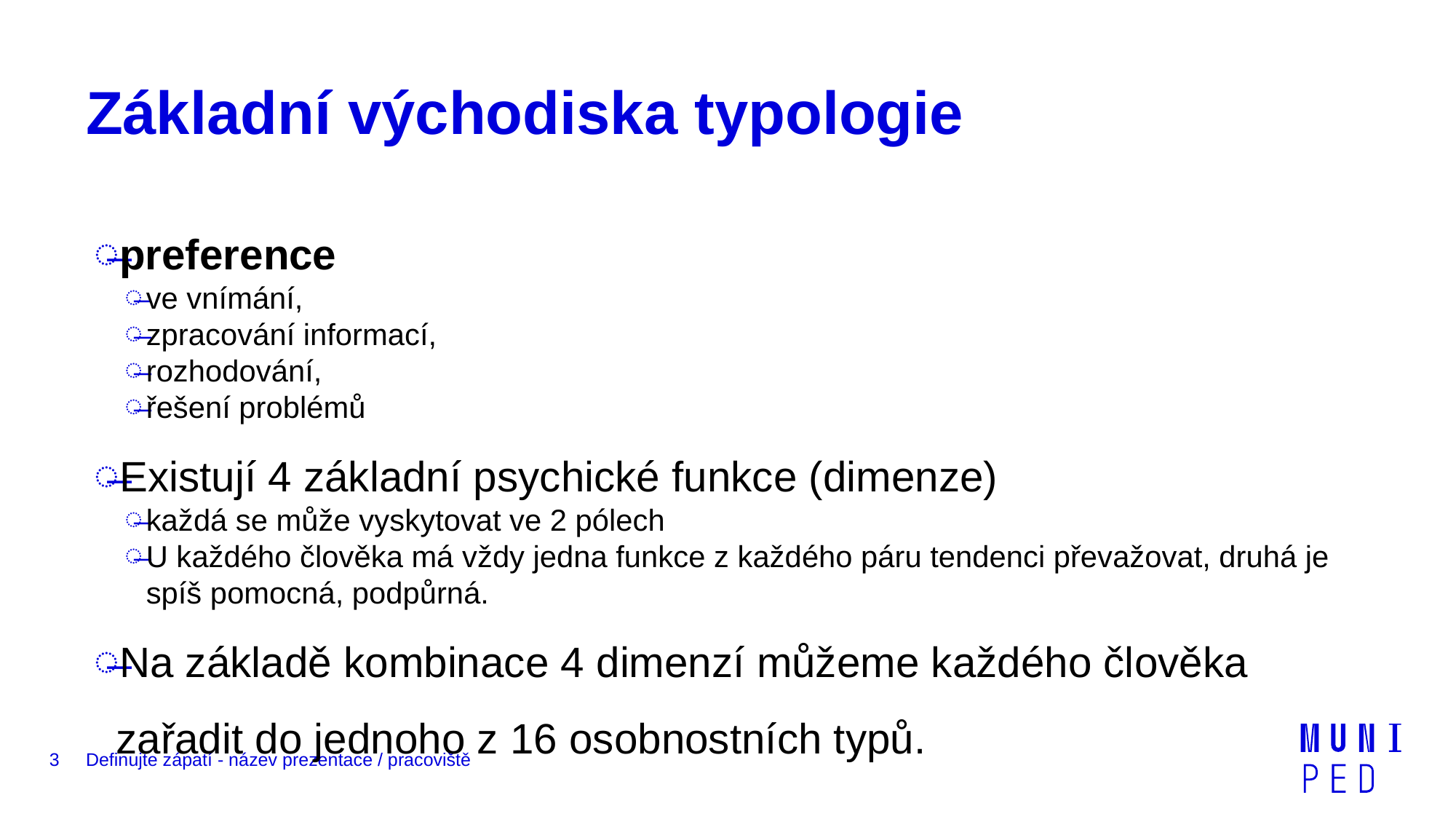

# Základní východiska typologie
preference
ve vnímání,
zpracování informací,
rozhodování,
řešení problémů
Existují 4 základní psychické funkce (dimenze)
každá se může vyskytovat ve 2 pólech
U každého člověka má vždy jedna funkce z každého páru tendenci převažovat, druhá je spíš pomocná, podpůrná.
Na základě kombinace 4 dimenzí můžeme každého člověka zařadit do jednoho z 16 osobnostních typů.
3
Definujte zápatí - název prezentace / pracoviště